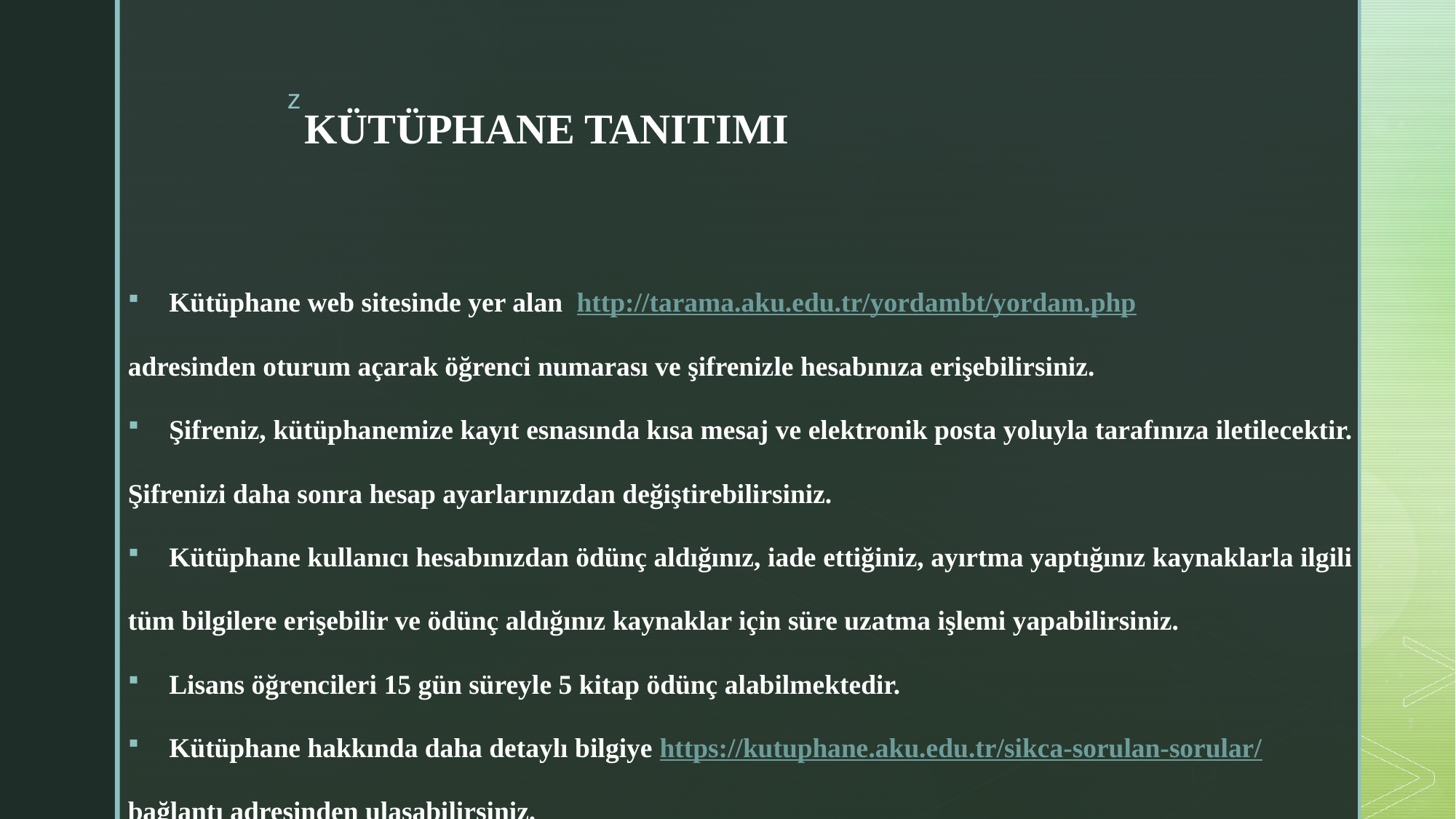

# KÜTÜPHANE TANITIMI
Kütüphane web sitesinde yer alan  http://tarama.aku.edu.tr/yordambt/yordam.php
adresinden oturum açarak öğrenci numarası ve şifrenizle hesabınıza erişebilirsiniz.
Şifreniz, kütüphanemize kayıt esnasında kısa mesaj ve elektronik posta yoluyla tarafınıza iletilecektir.
Şifrenizi daha sonra hesap ayarlarınızdan değiştirebilirsiniz.
Kütüphane kullanıcı hesabınızdan ödünç aldığınız, iade ettiğiniz, ayırtma yaptığınız kaynaklarla ilgili
tüm bilgilere erişebilir ve ödünç aldığınız kaynaklar için süre uzatma işlemi yapabilirsiniz.
Lisans öğrencileri 15 gün süreyle 5 kitap ödünç alabilmektedir.
Kütüphane hakkında daha detaylı bilgiye https://kutuphane.aku.edu.tr/sikca-sorulan-sorular/
bağlantı adresinden ulaşabilirsiniz.